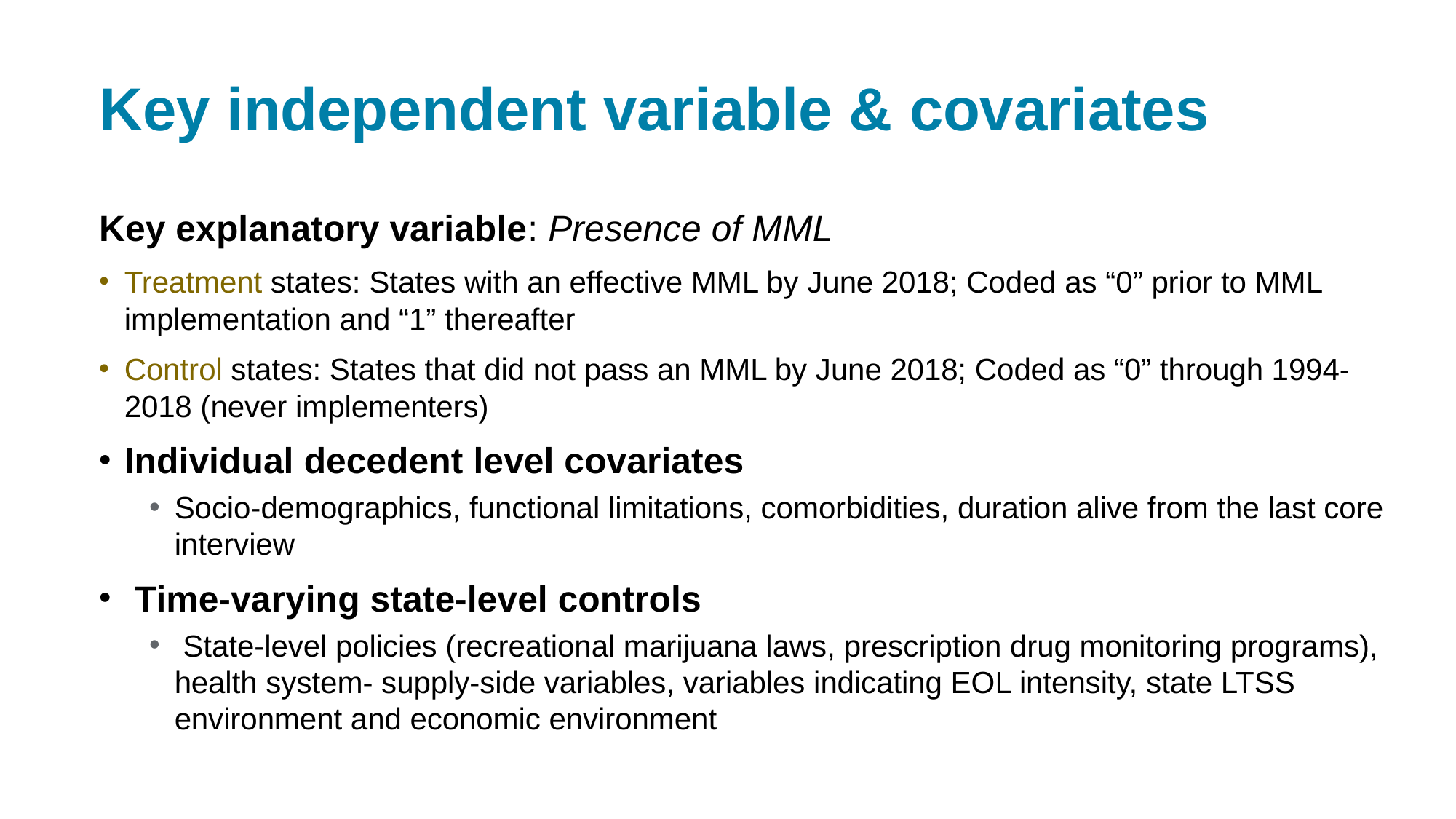

# Key independent variable & covariates
Key explanatory variable: Presence of MML
Treatment states: States with an effective MML by June 2018; Coded as “0” prior to MML implementation and “1” thereafter
Control states: States that did not pass an MML by June 2018; Coded as “0” through 1994-2018 (never implementers)
Individual decedent level covariates
Socio-demographics, functional limitations, comorbidities, duration alive from the last core interview
 Time-varying state-level controls
 State-level policies (recreational marijuana laws, prescription drug monitoring programs), health system- supply-side variables, variables indicating EOL intensity, state LTSS environment and economic environment

College of Public Health